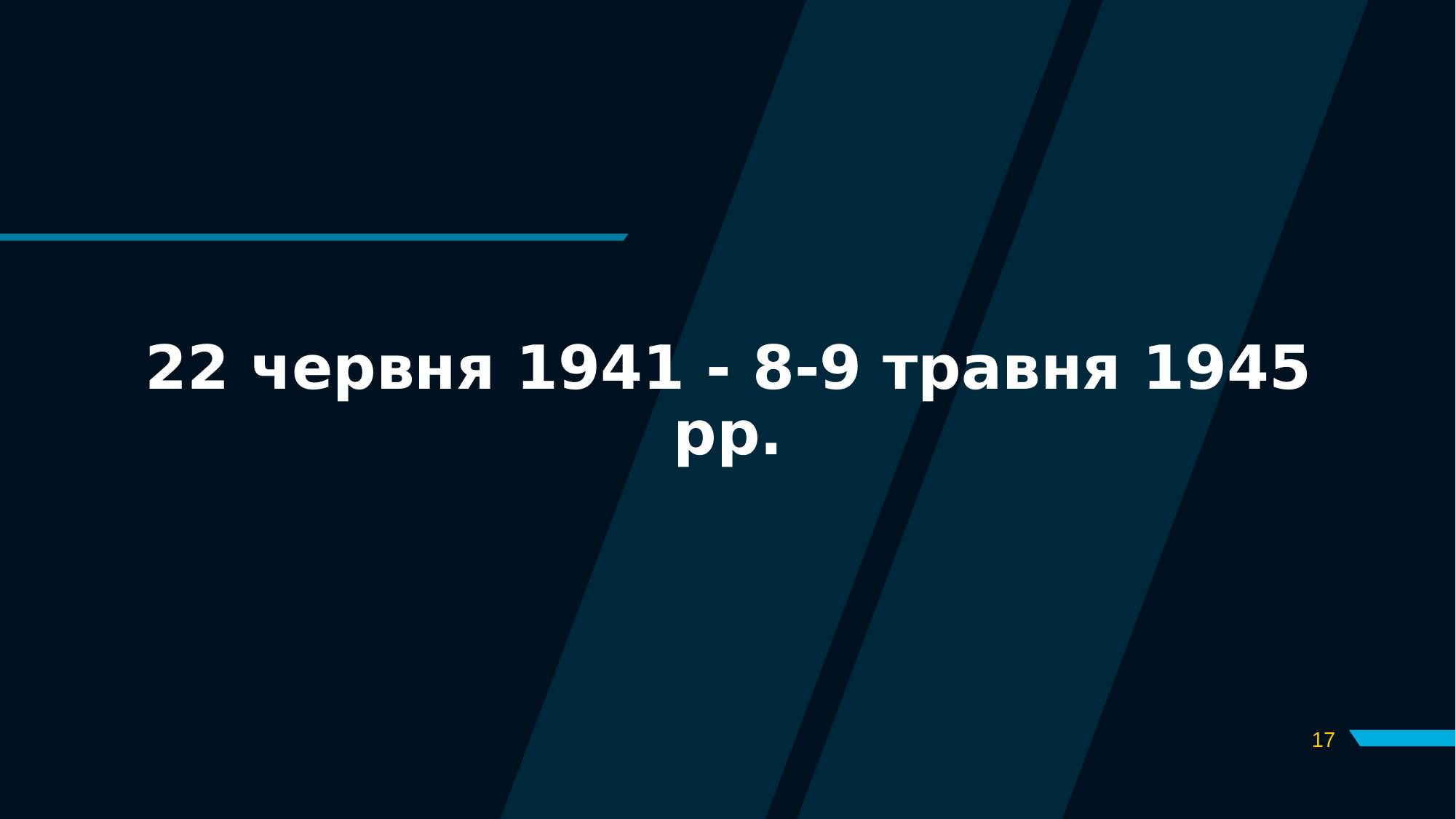

# 22 червня 1941 - 8-9 травня 1945 рр.
17